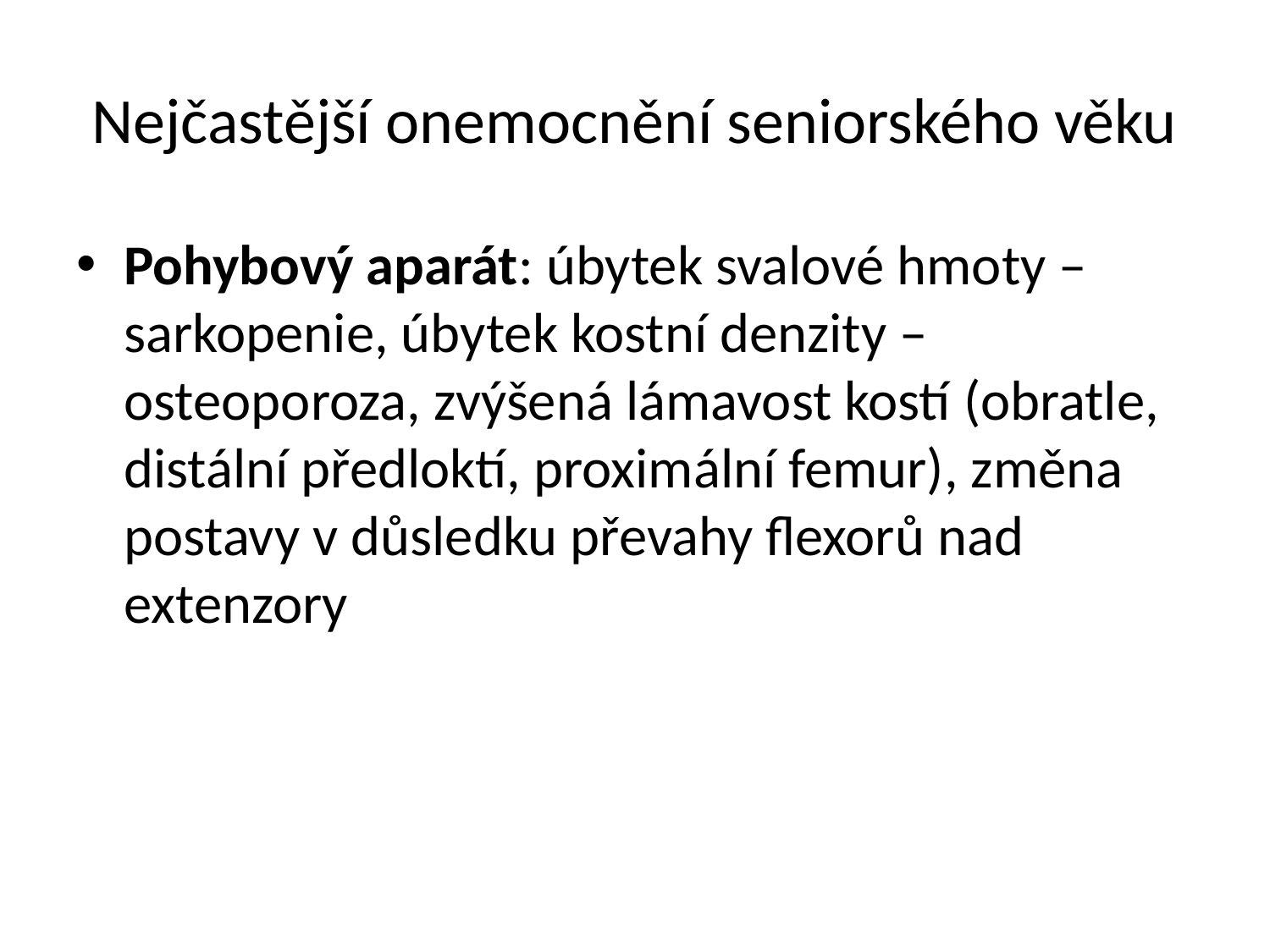

# Nejčastější onemocnění seniorského věku
Pohybový aparát: úbytek svalové hmoty – sarkopenie, úbytek kostní denzity – osteoporoza, zvýšená lámavost kostí (obratle, distální předloktí, proximální femur), změna postavy v důsledku převahy flexorů nad extenzory